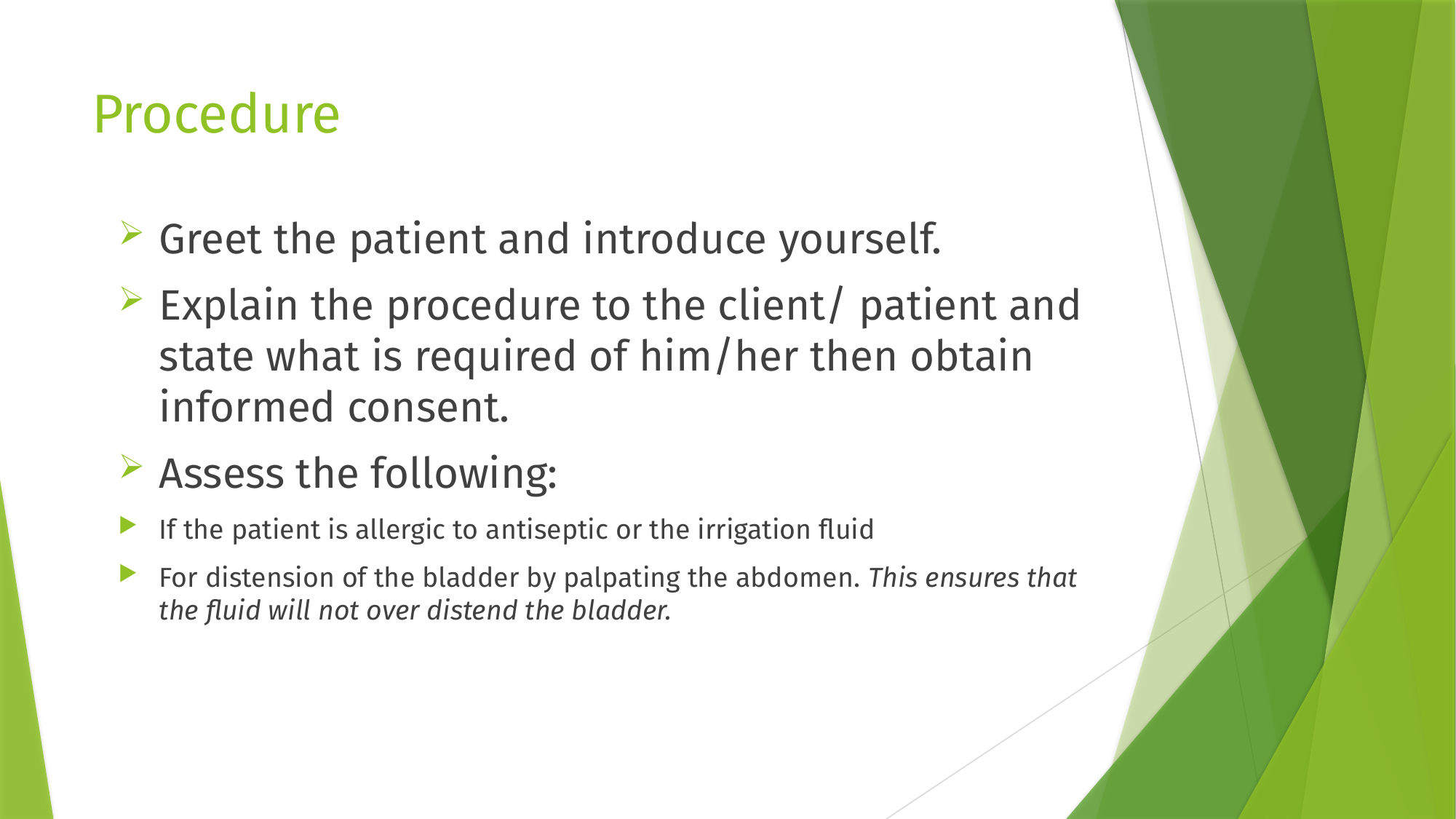

# Procedure
Greet the patient and introduce yourself.
Explain the procedure to the client/ patient and state what is required of him/her then obtain informed consent.
Assess the following:
If the patient is allergic to antiseptic or the irrigation fluid
For distension of the bladder by palpating the abdomen. This ensures that the fluid will not over distend the bladder.